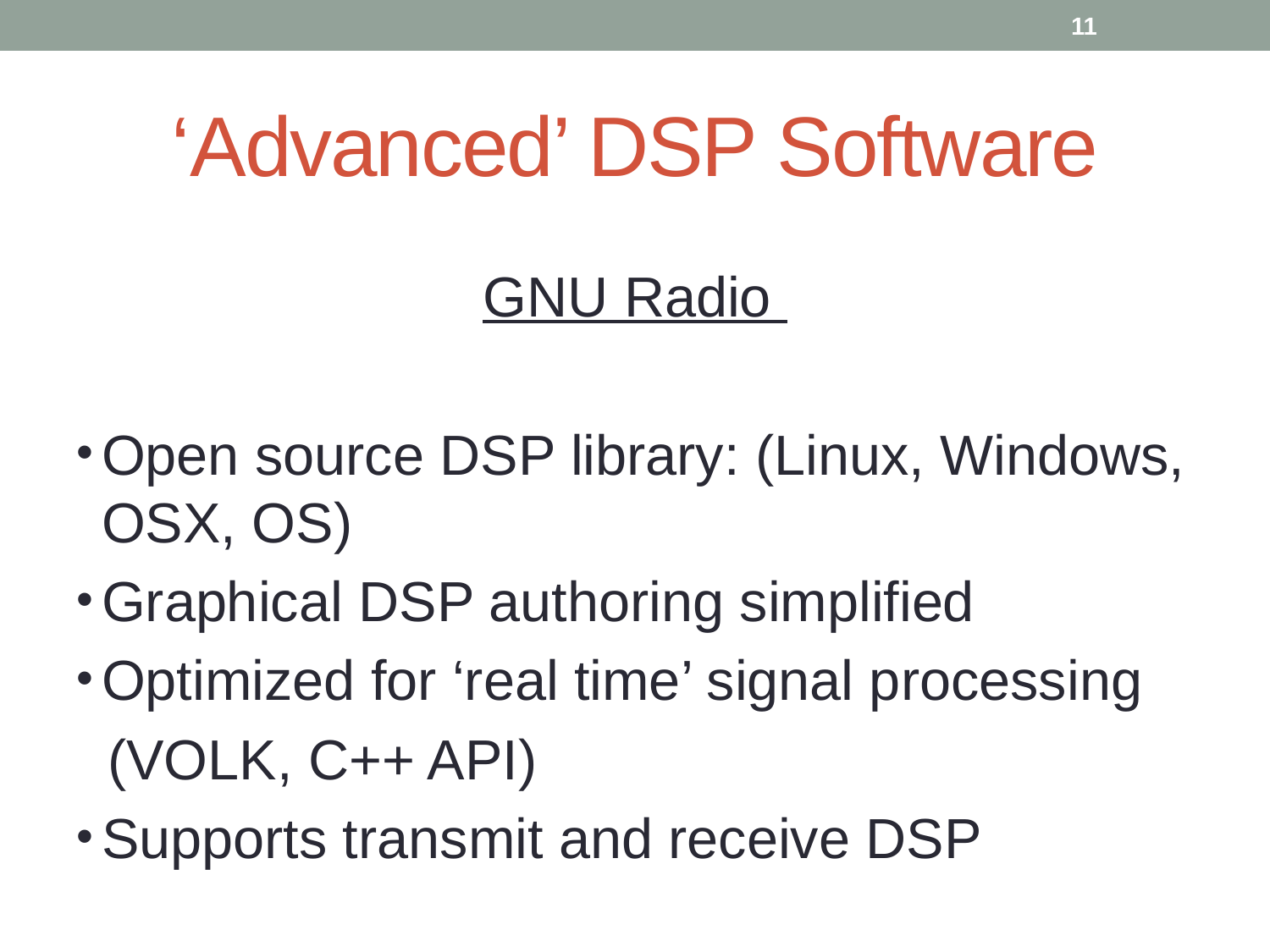

11
# ‘Advanced’ DSP Software
GNU Radio

Open source DSP library: (Linux, Windows, OSX, OS)
Graphical DSP authoring simplified
Optimized for ‘real time’ signal processing
  (VOLK, C++ API)
Supports transmit and receive DSP